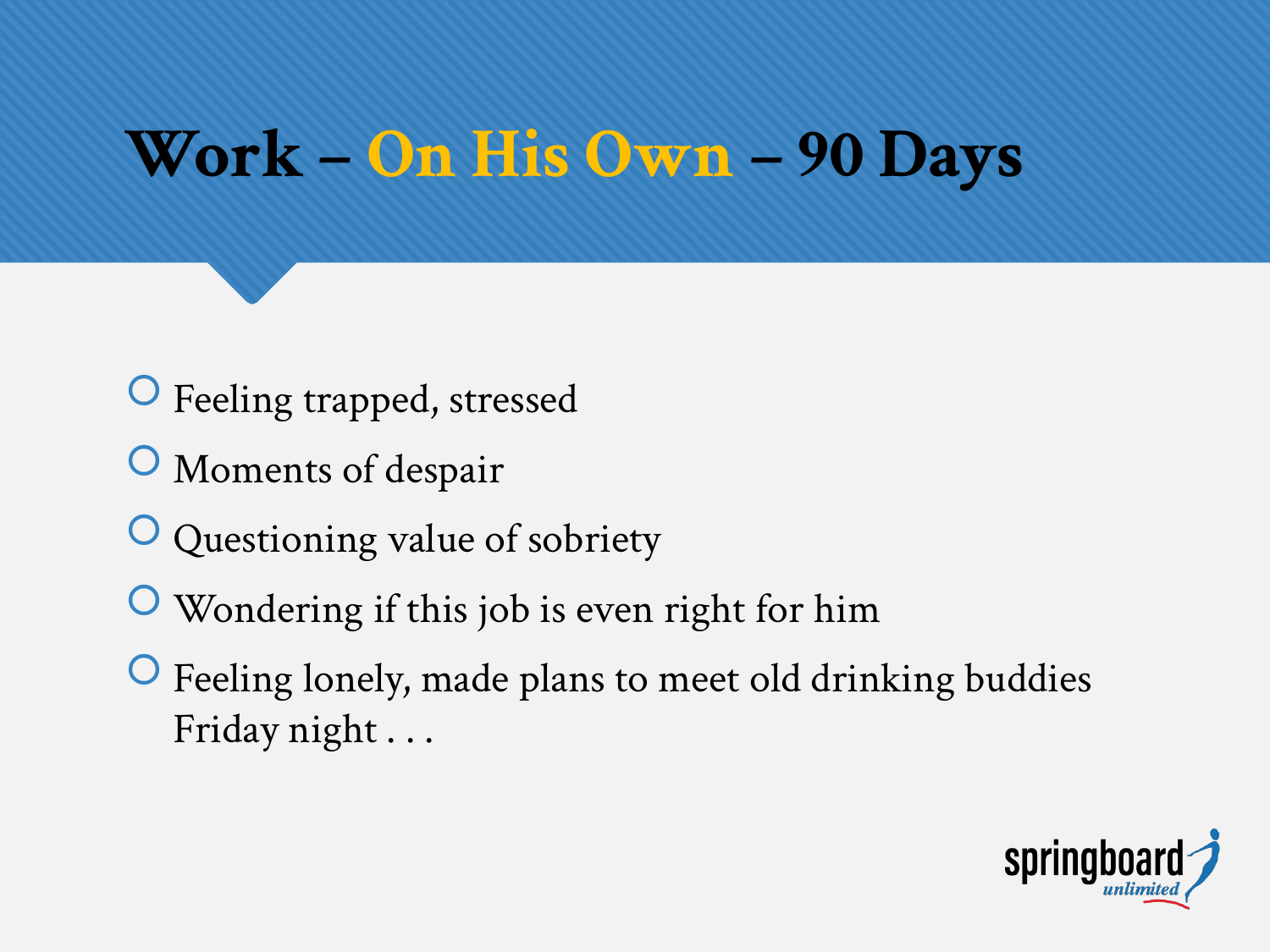

# Work – On His Own – 90 Days
Feeling trapped, stressed
Moments of despair
Questioning value of sobriety
Wondering if this job is even right for him
Feeling lonely, made plans to meet old drinking buddies Friday night . . .